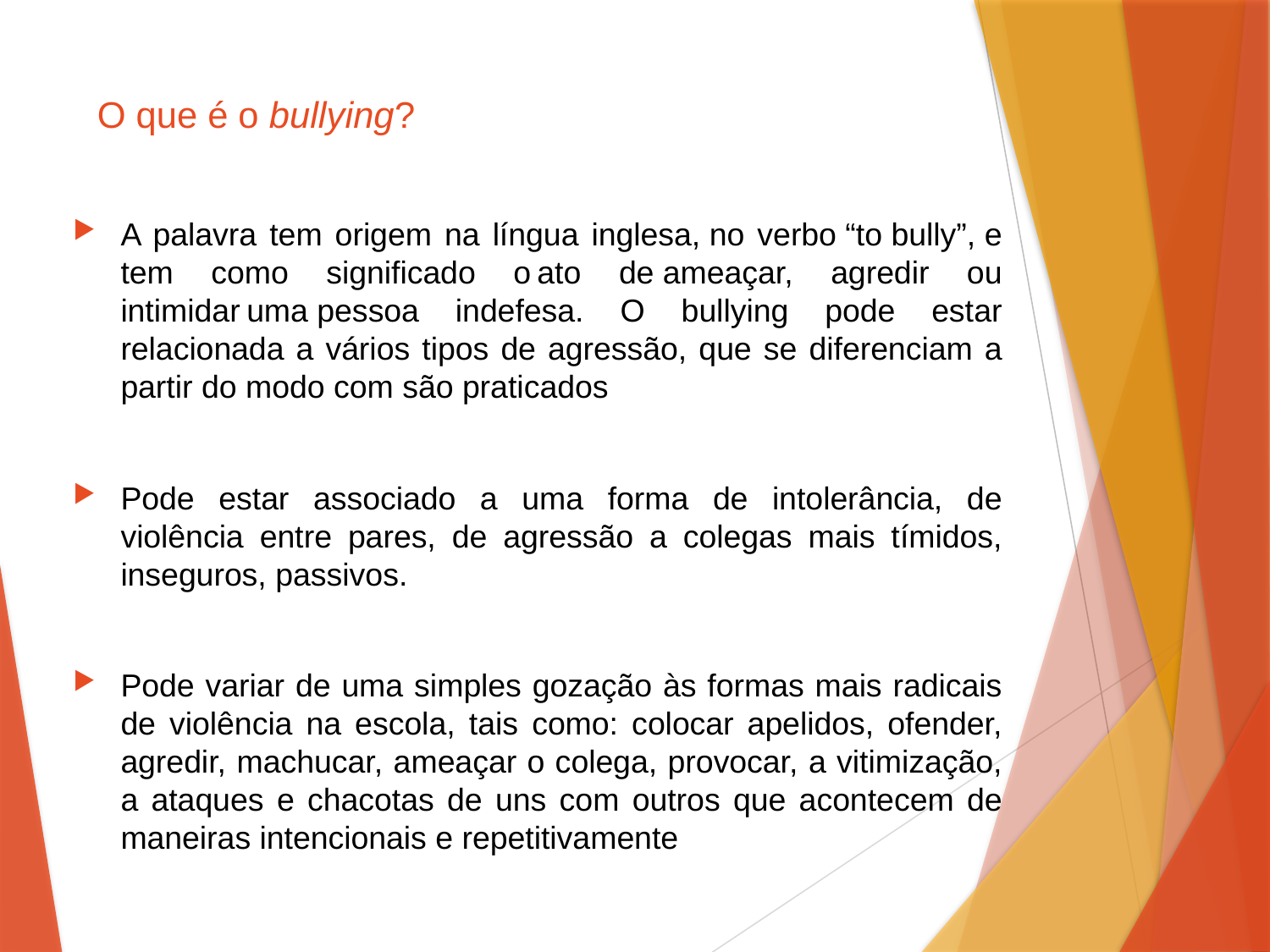

# O que é o bullying?
A palavra tem origem na língua inglesa, no verbo “to bully”, e tem como significado o ato de ameaçar, agredir ou intimidar uma pessoa indefesa. O bullying pode estar relacionada a vários tipos de agressão, que se diferenciam a partir do modo com são praticados

Pode estar associado a uma forma de intolerância, de violência entre pares, de agressão a colegas mais tímidos, inseguros, passivos.

Pode variar de uma simples gozação às formas mais radicais de violência na escola, tais como: colocar apelidos, ofender, agredir, machucar, ameaçar o colega, provocar, a vitimização, a ataques e chacotas de uns com outros que acontecem de maneiras intencionais e repetitivamente